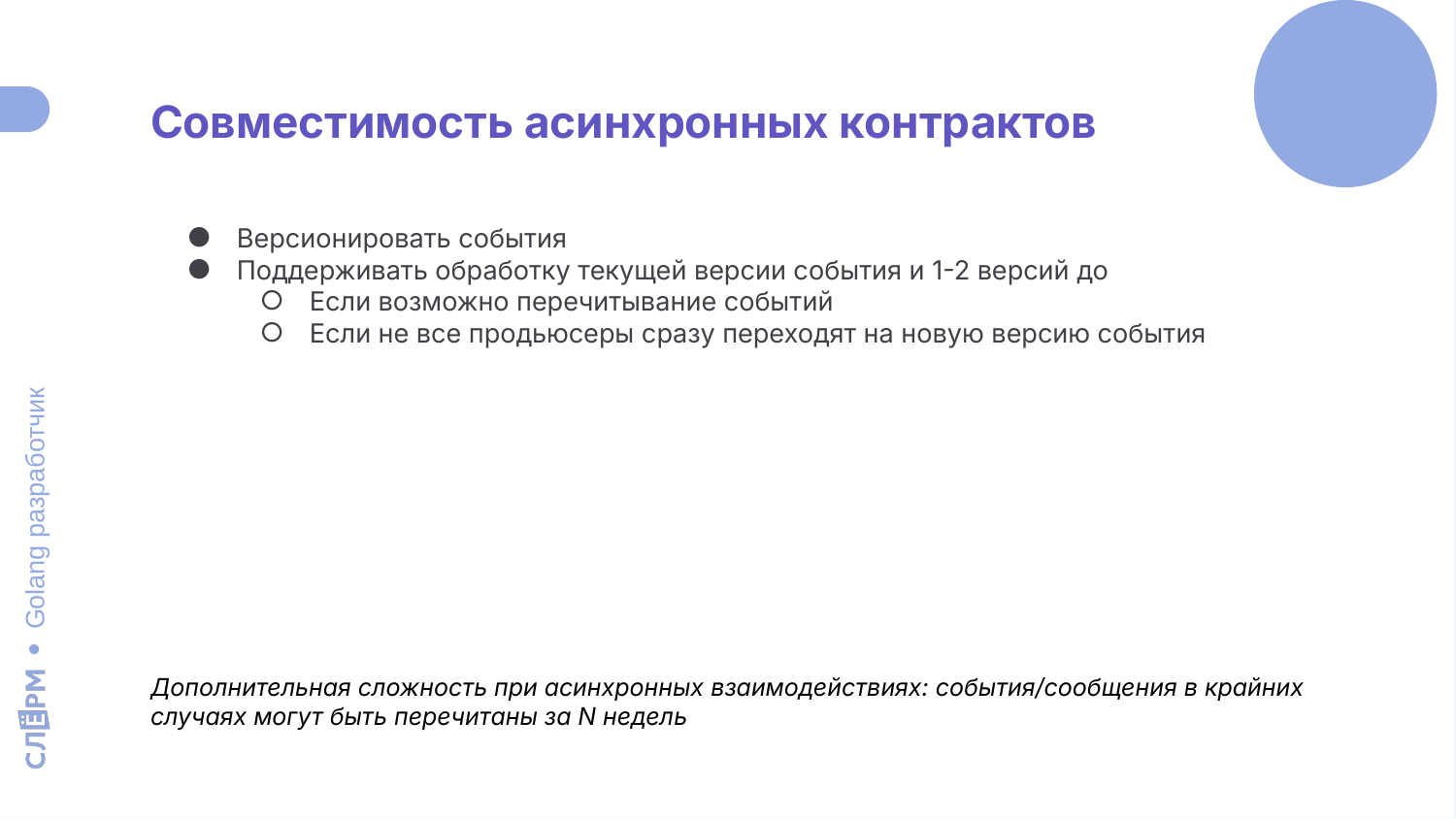

Совместимость асинхронных контрактов

Версионировать события
Поддерживать обработку текущей версии события и 1-2 версий до
Если возможно перечитывание событий
Если не все продьюсеры сразу переходят на новую версию события

Дополнительная сложность при асинхронных взаимодействиях: события/сообщения в крайних случаях могут быть перечитаны за N недель